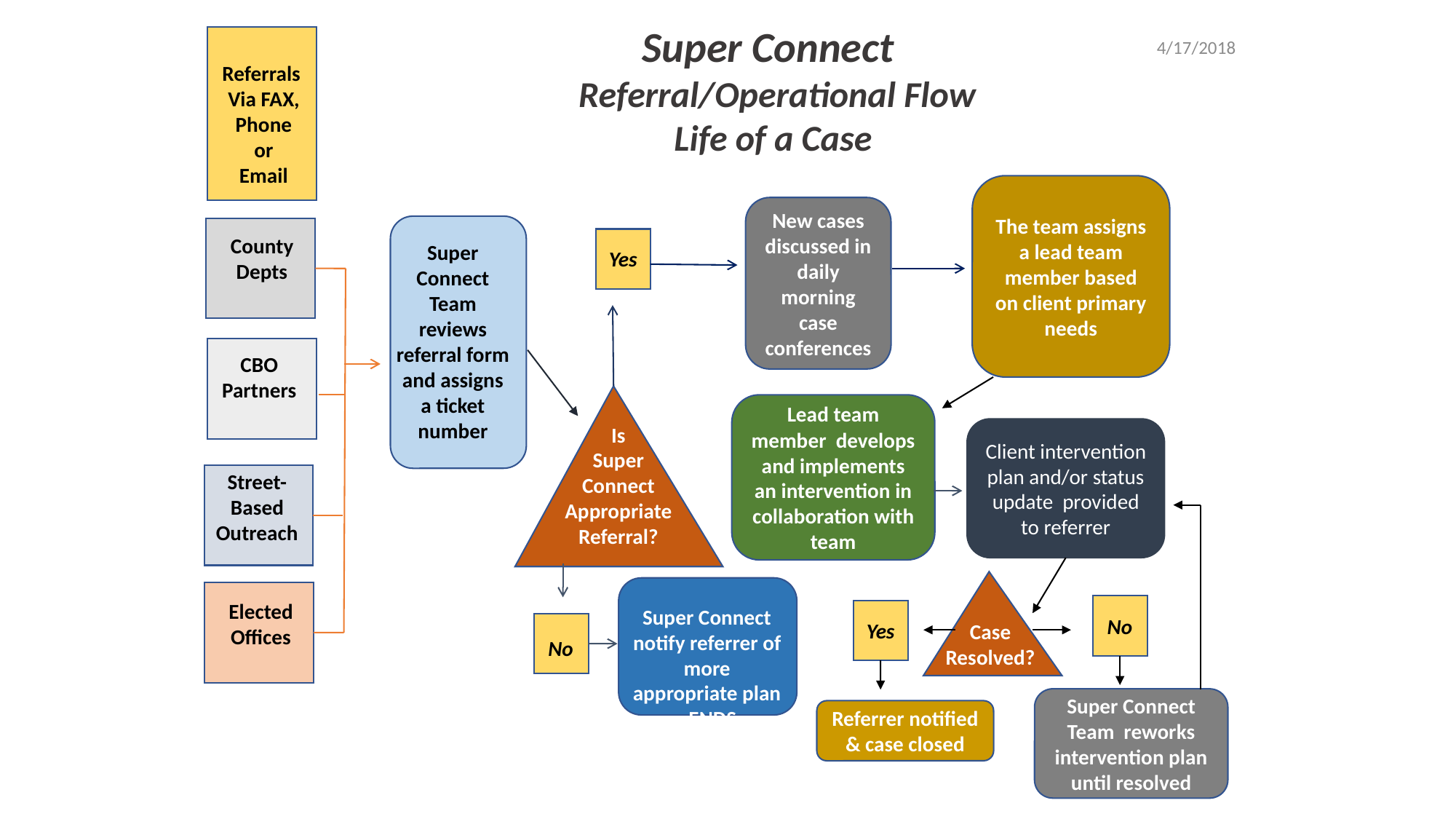

Super Connect
 Referral/Operational Flow
Life of a Case

4/17/2018
Referrals
Via FAX, Phone
or
Email
The team assigns a lead team member based on client primary needs
New cases
discussed in daily morning case conferences

County Depts

Super Connect Team reviews referral form and assigns a ticket number
Yes

CBO
Partners

Lead team member  develops and implements an intervention in collaboration with team
Is
Super
Connect
Appropriate Referral?
Client intervention plan and/or status update  provided to referrer

Street-Based Outreach

Elected Offices
No
Super Connect
notify referrer of more appropriate plan - ENDS
Yes
Case Resolved?

No
Super Connect Team  reworks intervention plan until resolved
Referrer notified & case closed